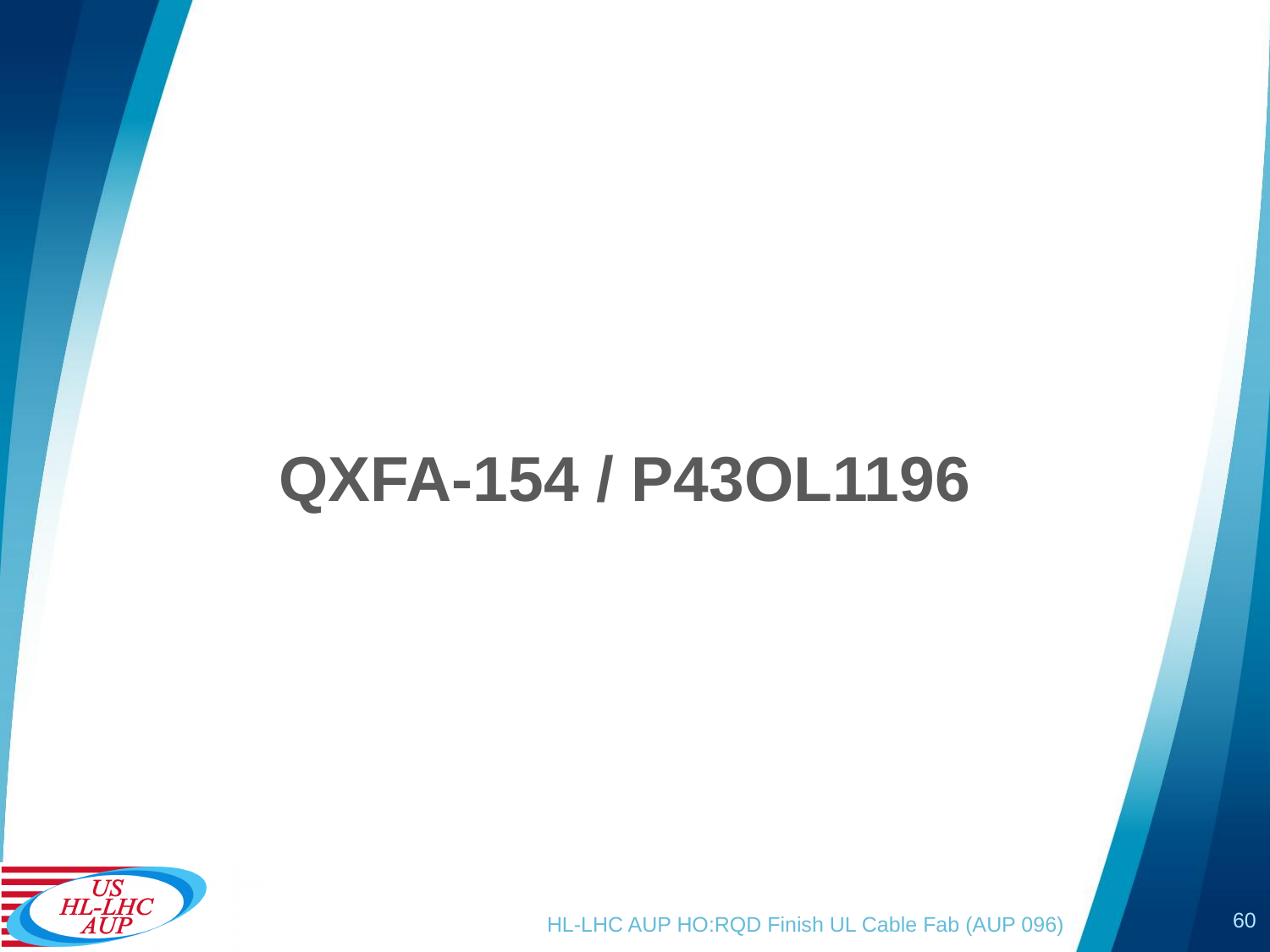

# QXFA-154 / P43OL1196
60
HL-LHC AUP HO:RQD Finish UL Cable Fab (AUP 096)